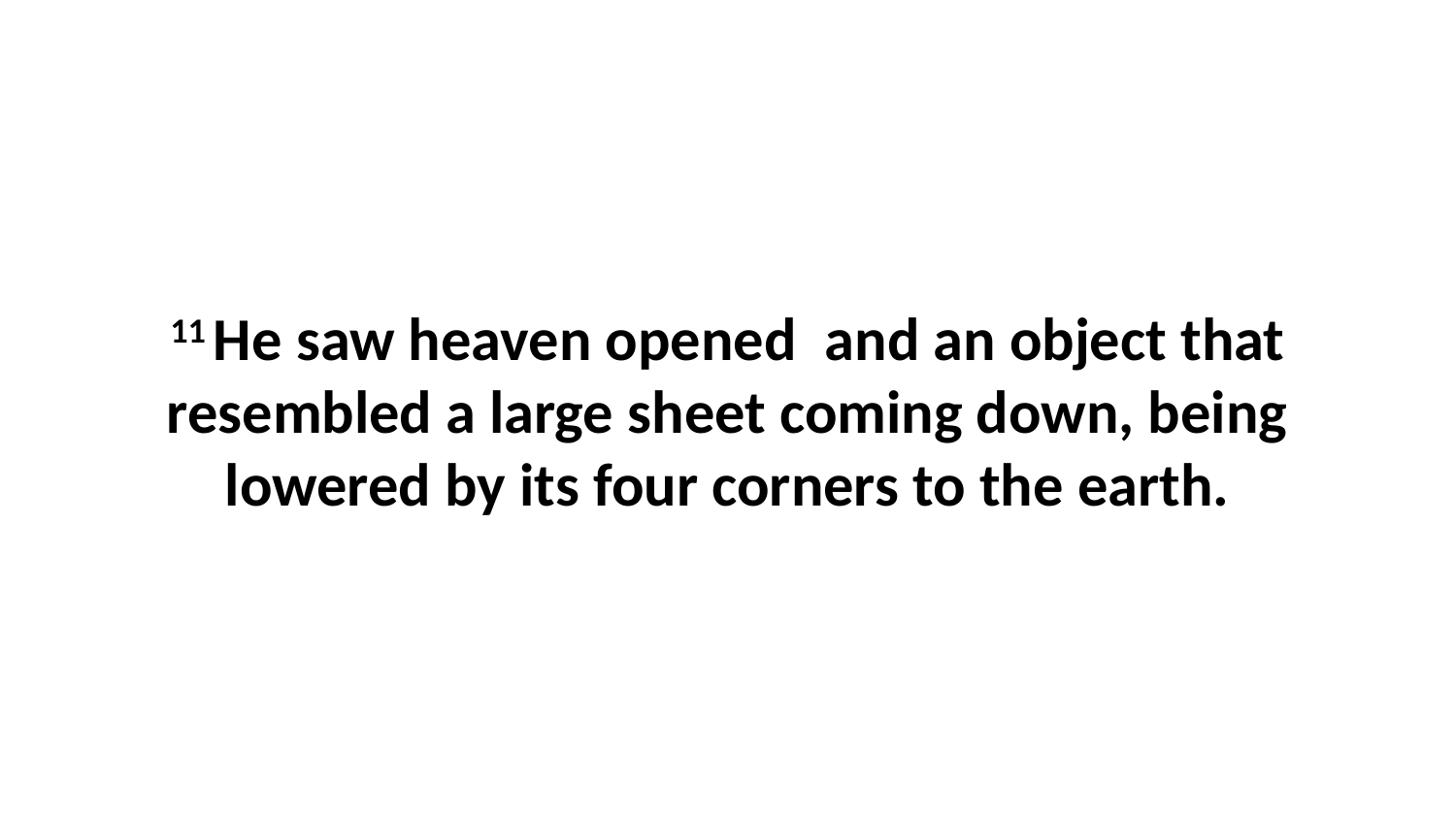

11 He saw heaven opened  and an object that resembled a large sheet coming down, being lowered by its four corners to the earth.